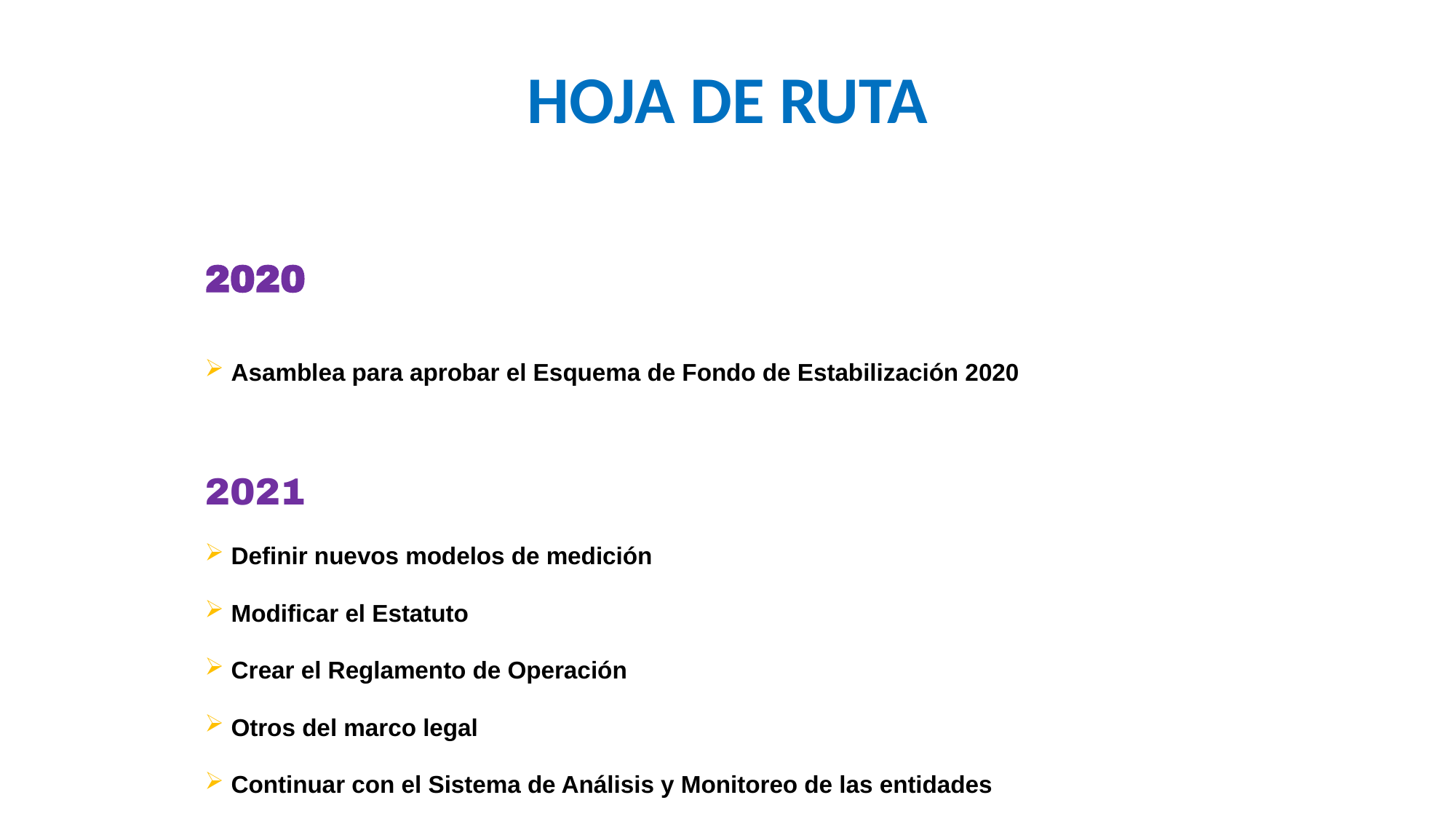

# HOJA DE RUTA
2020
Asamblea para aprobar el Esquema de Fondo de Estabilización 2020
2021
Definir nuevos modelos de medición
Modificar el Estatuto
Crear el Reglamento de Operación
Otros del marco legal
Continuar con el Sistema de Análisis y Monitoreo de las entidades